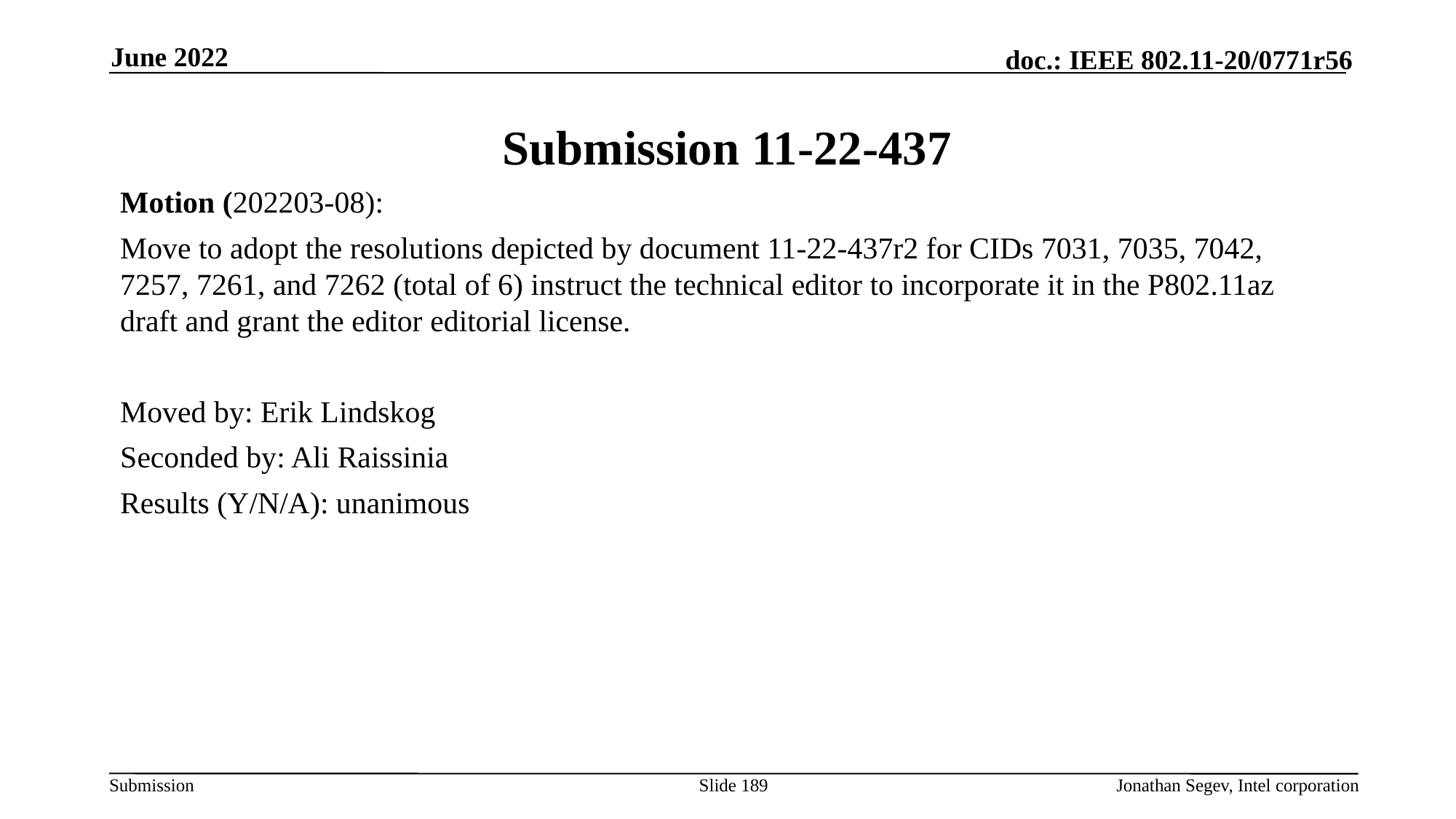

June 2022
# Submission 11-22-437
Motion (202203-08):
Move to adopt the resolutions depicted by document 11-22-437r2 for CIDs 7031, 7035, 7042, 7257, 7261, and 7262 (total of 6) instruct the technical editor to incorporate it in the P802.11az draft and grant the editor editorial license.

Moved by: Erik Lindskog
Seconded by: Ali Raissinia
Results (Y/N/A): unanimous

Slide 189
Jonathan Segev, Intel corporation